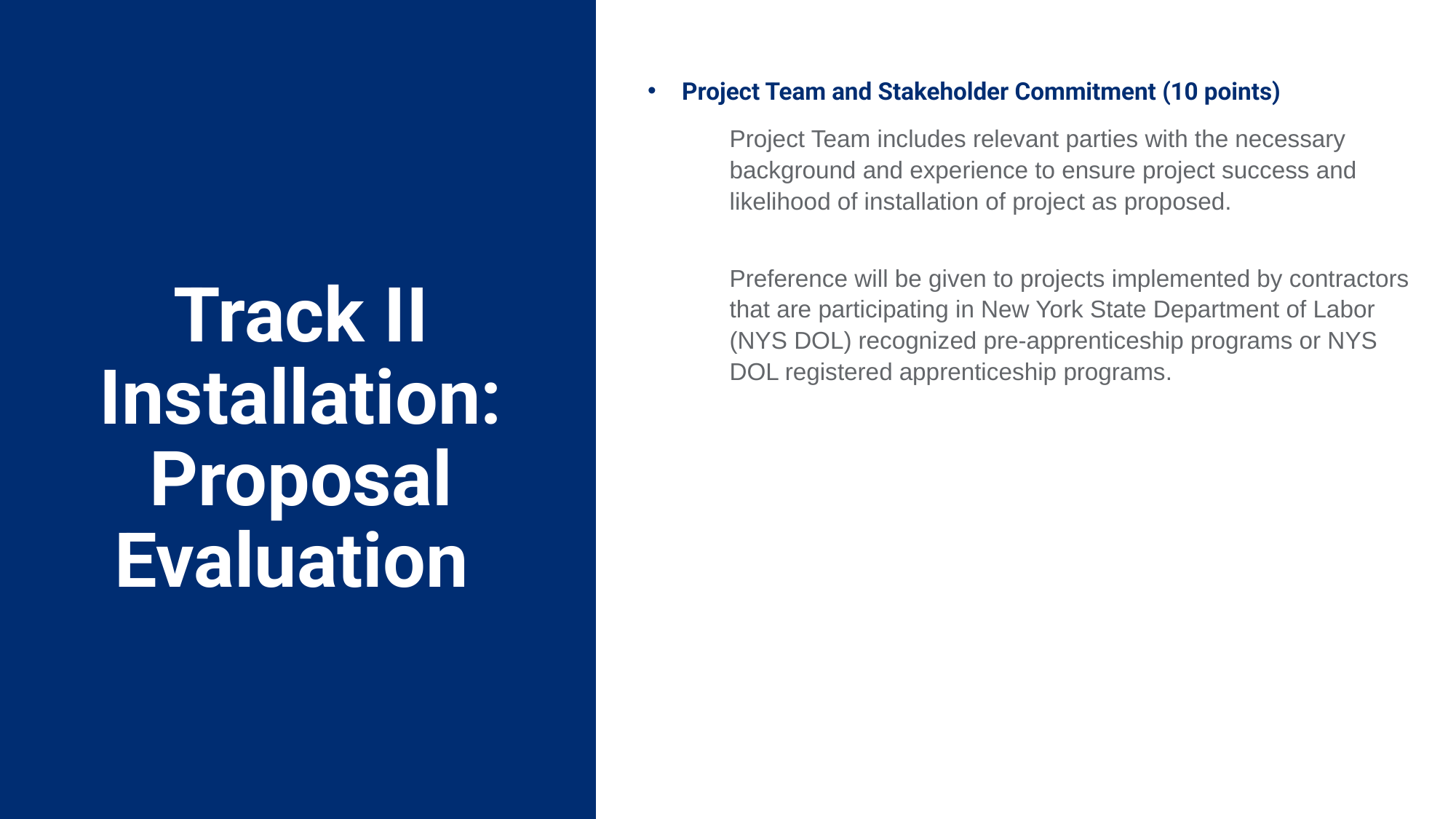

Project Team and Stakeholder Commitment (10 points)
Project Team includes relevant parties with the necessary background and experience to ensure project success and likelihood of installation of project as proposed.

Preference will be given to projects implemented by contractors that are participating in New York State Department of Labor (NYS DOL) recognized pre-apprenticeship programs or NYS DOL registered apprenticeship programs.

Track II Installation: Proposal Evaluation